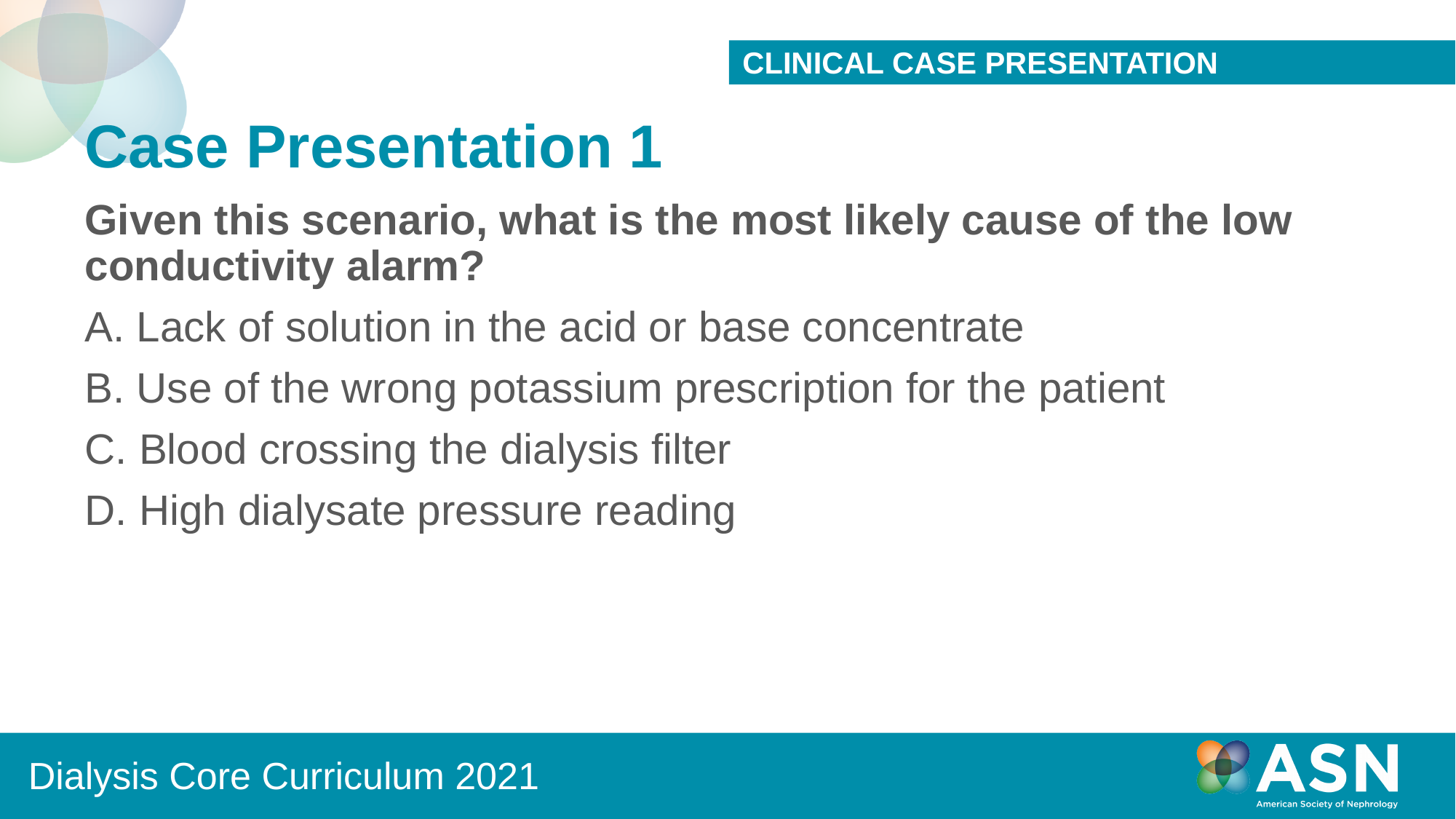

Clinical Case Presentation
# Case Presentation 1
Given this scenario, what is the most likely cause of the low conductivity alarm?
A. Lack of solution in the acid or base concentrate
B. Use of the wrong potassium prescription for the patient
C. Blood crossing the dialysis filter
D. High dialysate pressure reading

Dialysis Core Curriculum 2021